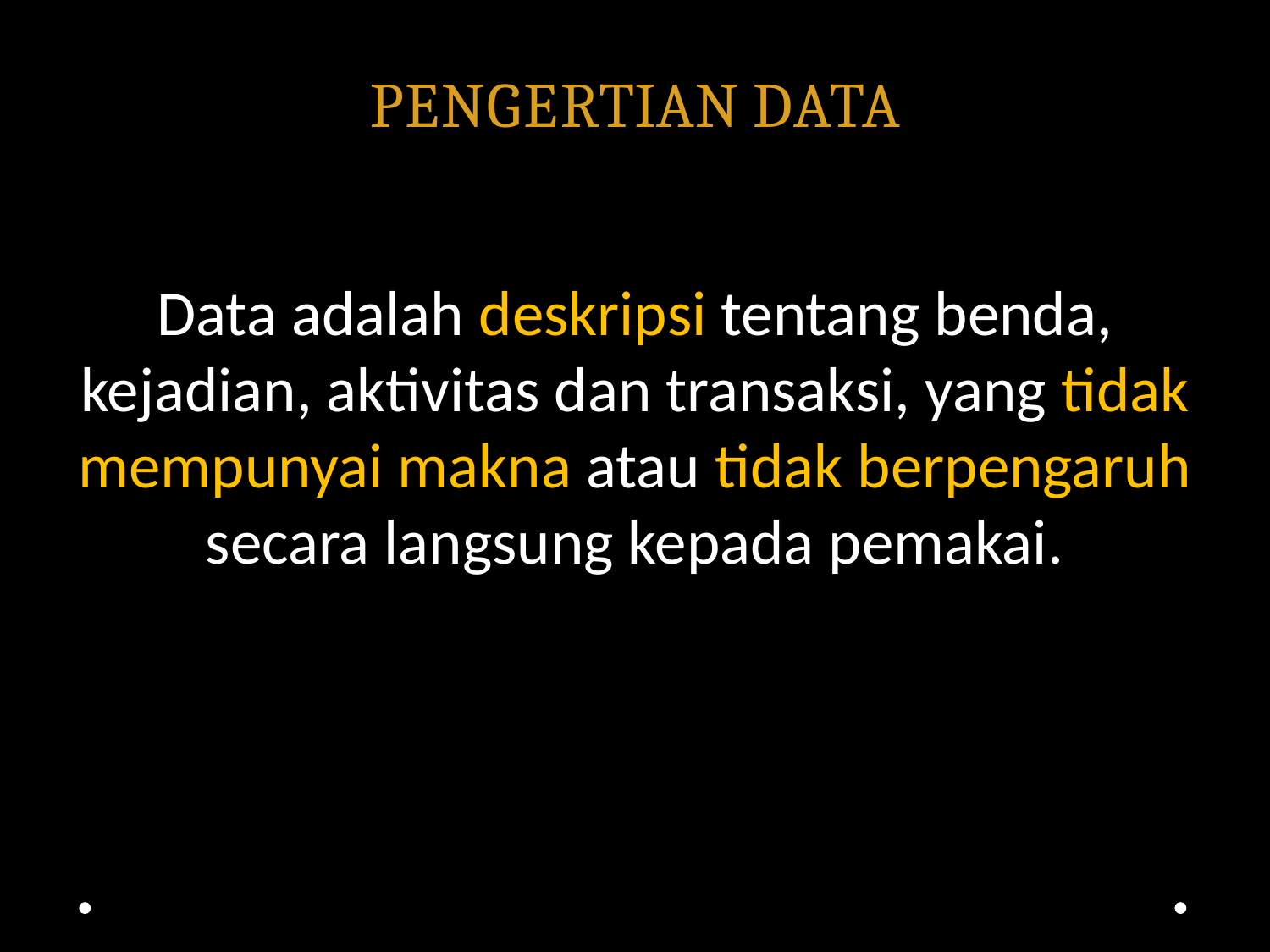

# PENGERTIAN DATA
Data adalah deskripsi tentang benda, kejadian, aktivitas dan transaksi, yang tidak mempunyai makna atau tidak berpengaruh secara langsung kepada pemakai.